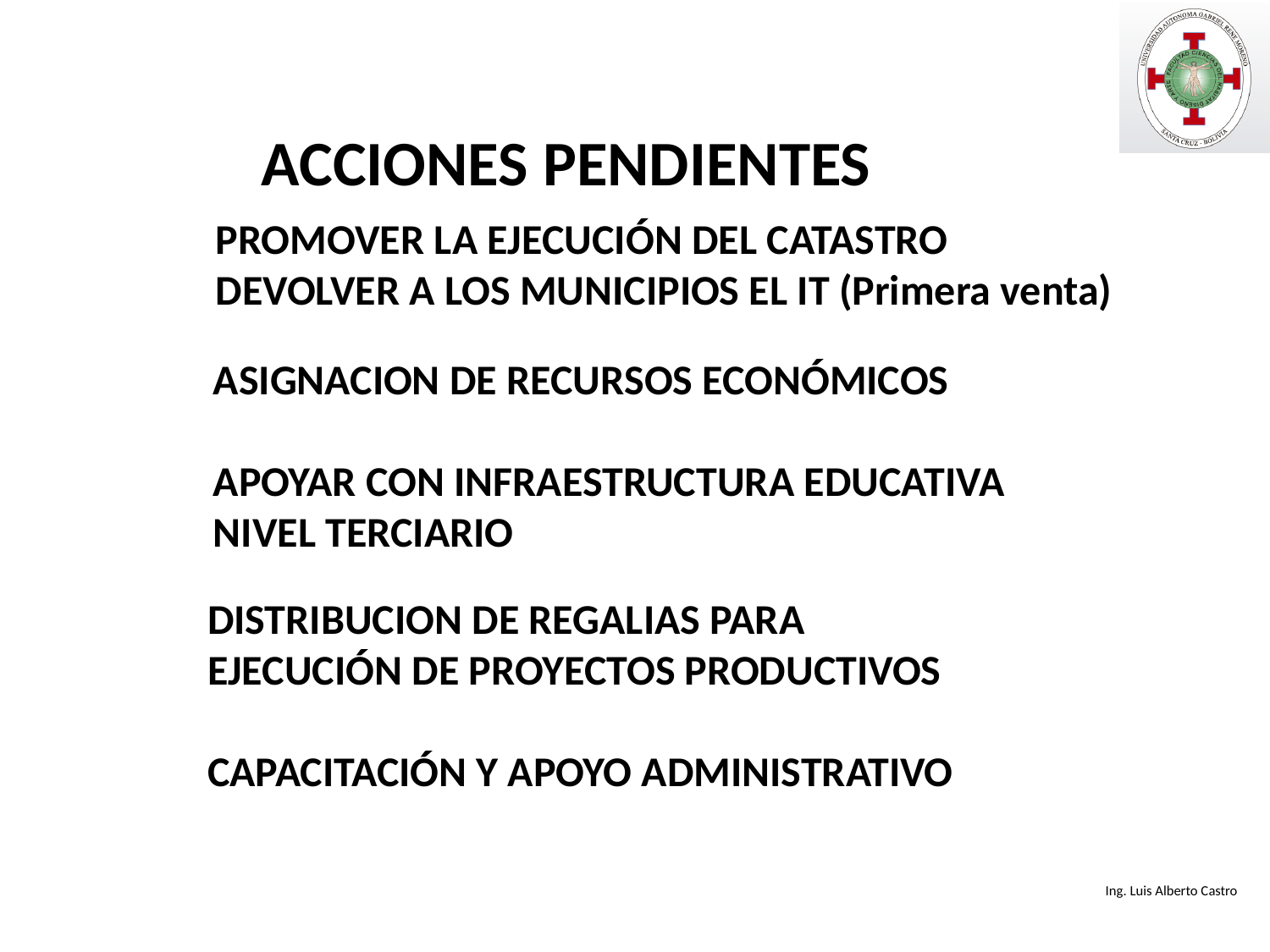

ACCIONES PENDIENTES
PROMOVER LA EJECUCIÓN DEL CATASTRO
DEVOLVER A LOS MUNICIPIOS EL IT (Primera venta)
ASIGNACION DE RECURSOS ECONÓMICOS

APOYAR CON INFRAESTRUCTURA EDUCATIVA
NIVEL TERCIARIO
DISTRIBUCION DE REGALIAS PARA EJECUCIÓN DE PROYECTOS PRODUCTIVOS

CAPACITACIÓN Y APOYO ADMINISTRATIVO

Ing. Luis Alberto Castro